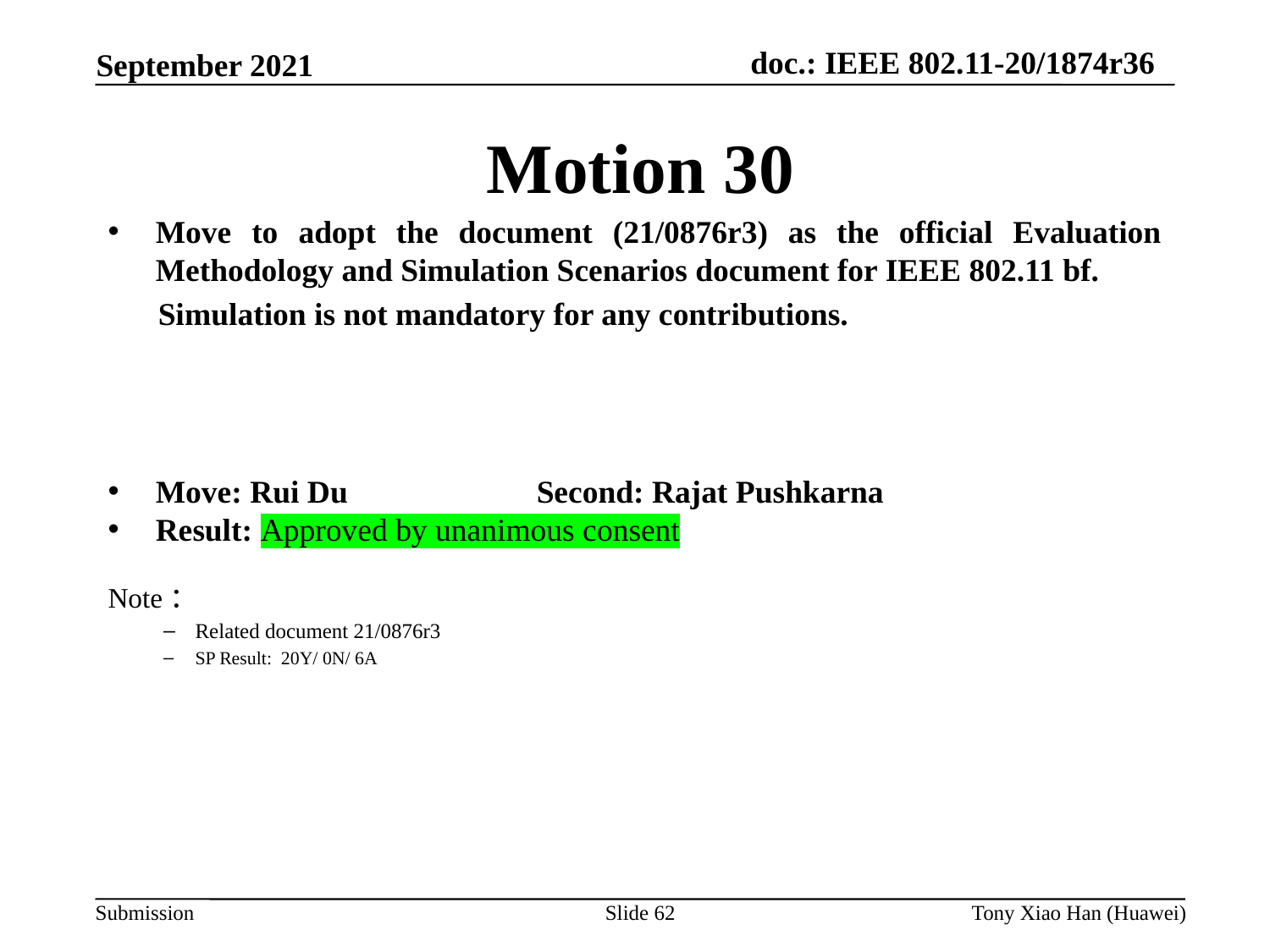

Motion 30

Move to adopt the document (21/0876r3) as the official Evaluation Methodology and Simulation Scenarios document for IEEE 802.11 bf.
Simulation is not mandatory for any contributions.

Move: Rui Du		Second: Rajat Pushkarna
Result: Approved by unanimous consent

Note：
Related document 21/0876r3
SP Result:  20Y/ 0N/ 6A

Slide 62
Tony Xiao Han (Huawei)